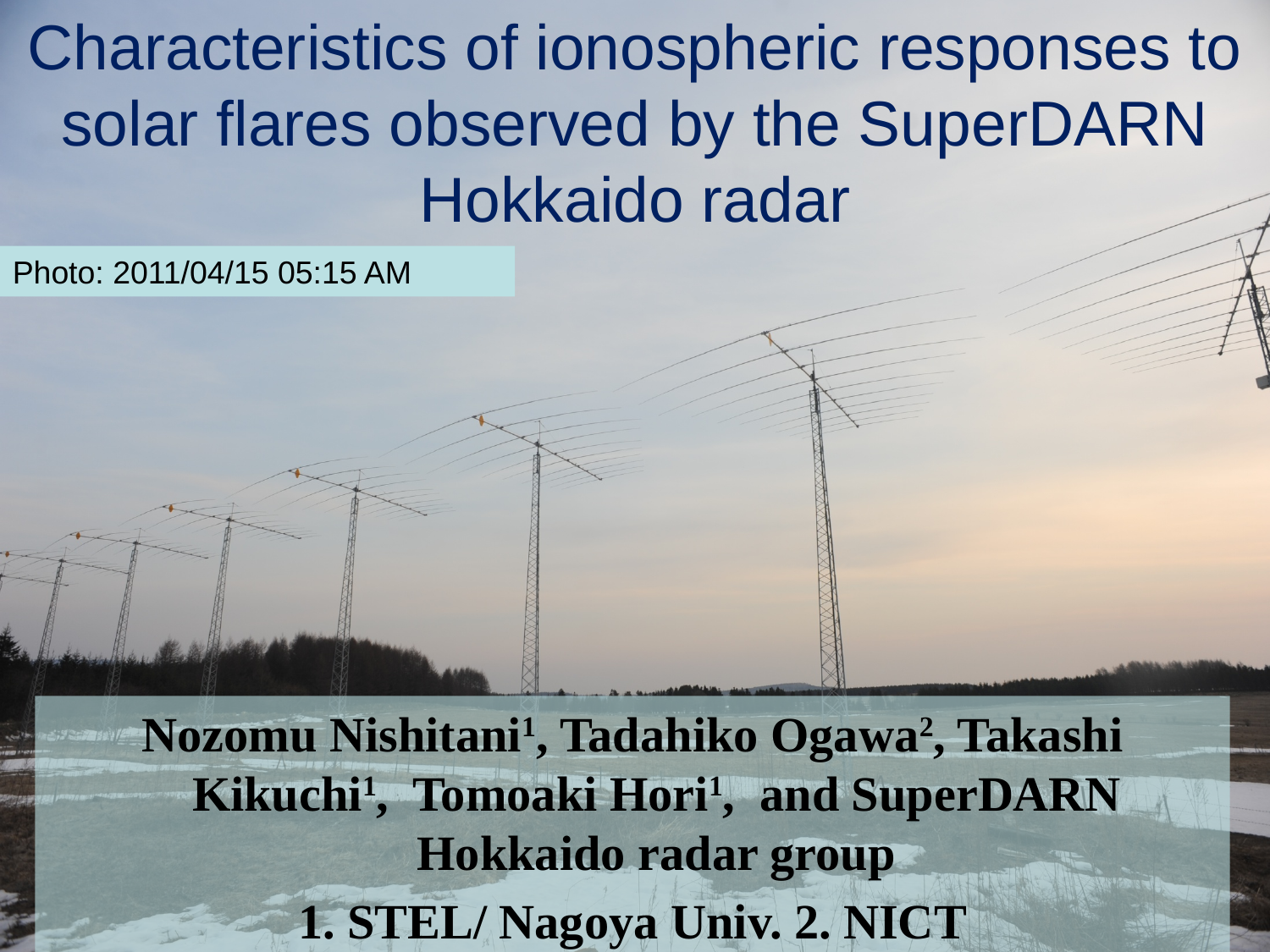

Characteristics of ionospheric responses to solar flares observed by the SuperDARN Hokkaido radar

Photo: 2011/04/15 05:15 AM
Nozomu Nishitani1, Tadahiko Ogawa2, Takashi Kikuchi1,  Tomoaki Hori1,  and SuperDARN Hokkaido radar group
1. STEL/ Nagoya Univ. 2. NICT